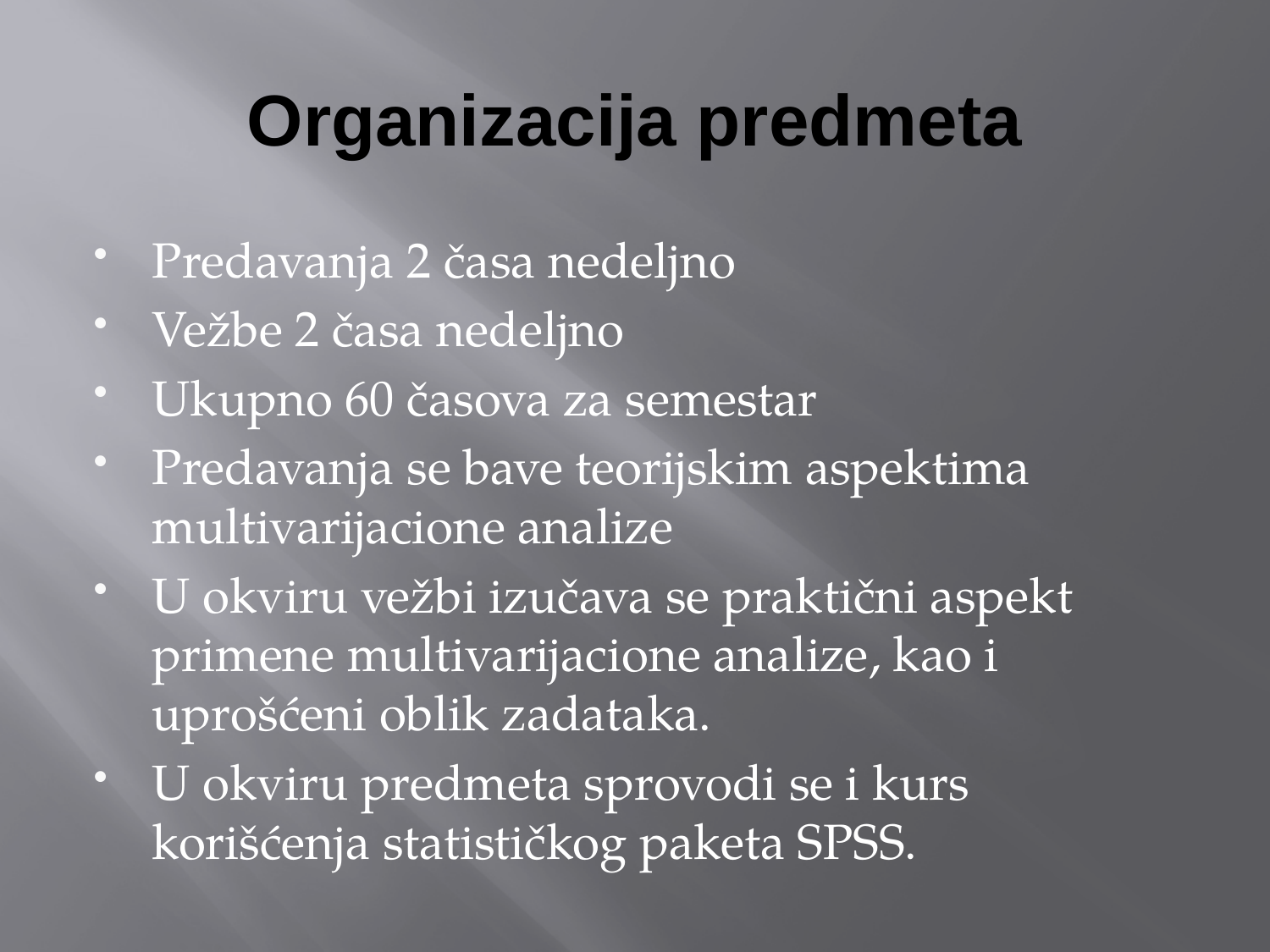

# Organizacija predmeta
Predavanja 2 časa nedeljno
Vežbe 2 časa nedeljno
Ukupno 60 časova za semestar
Predavanja se bave teorijskim aspektima multivarijacione analize
U okviru vežbi izučava se praktični aspekt primene multivarijacione analize, kao i uprošćeni oblik zadataka.
U okviru predmeta sprovodi se i kurs korišćenja statističkog paketa SPSS.